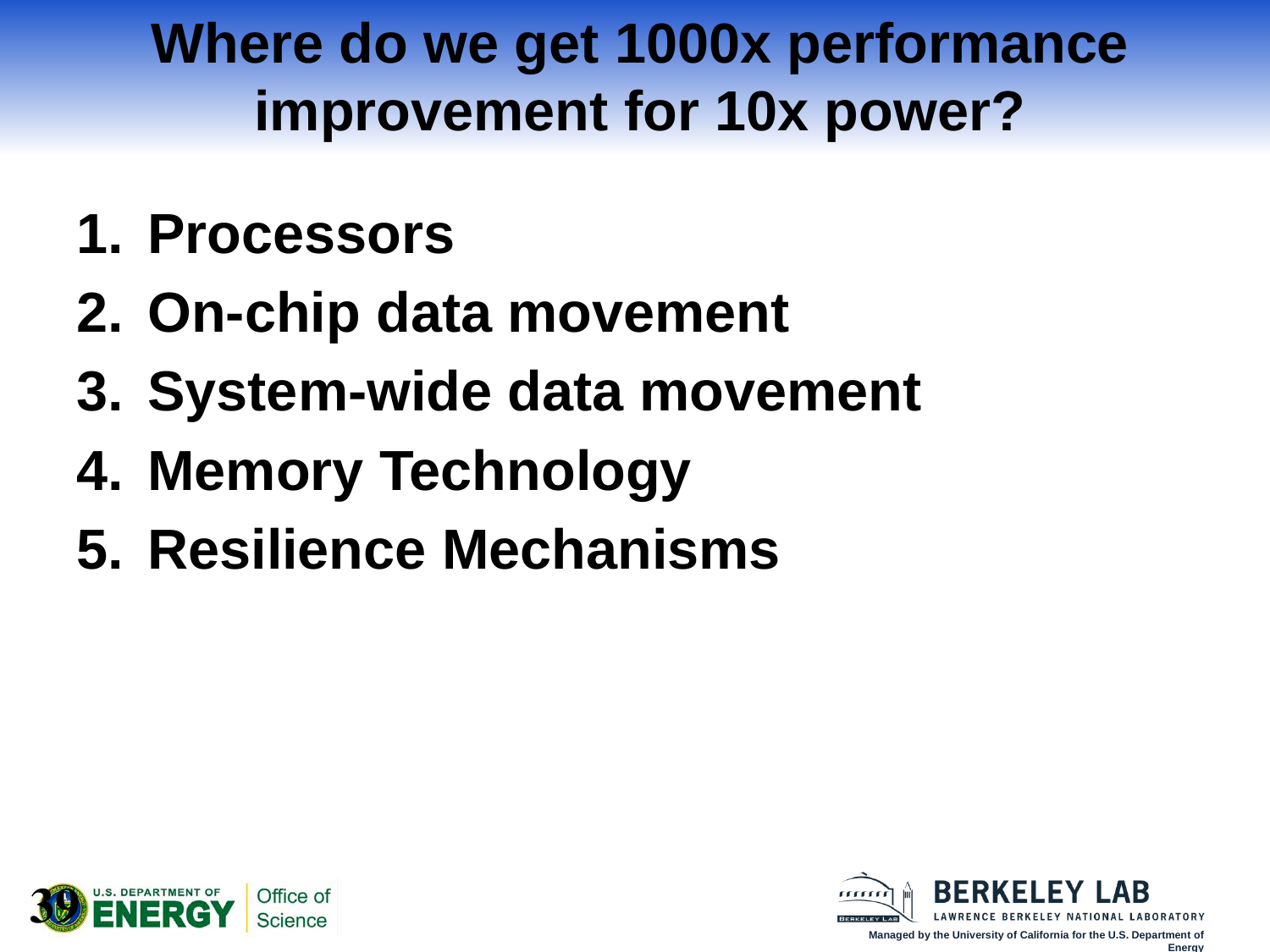

# Where do we get 1000x performance improvement for 10x power?
Processors
On-chip data movement
System-wide data movement
Memory Technology
Resilience Mechanisms
39